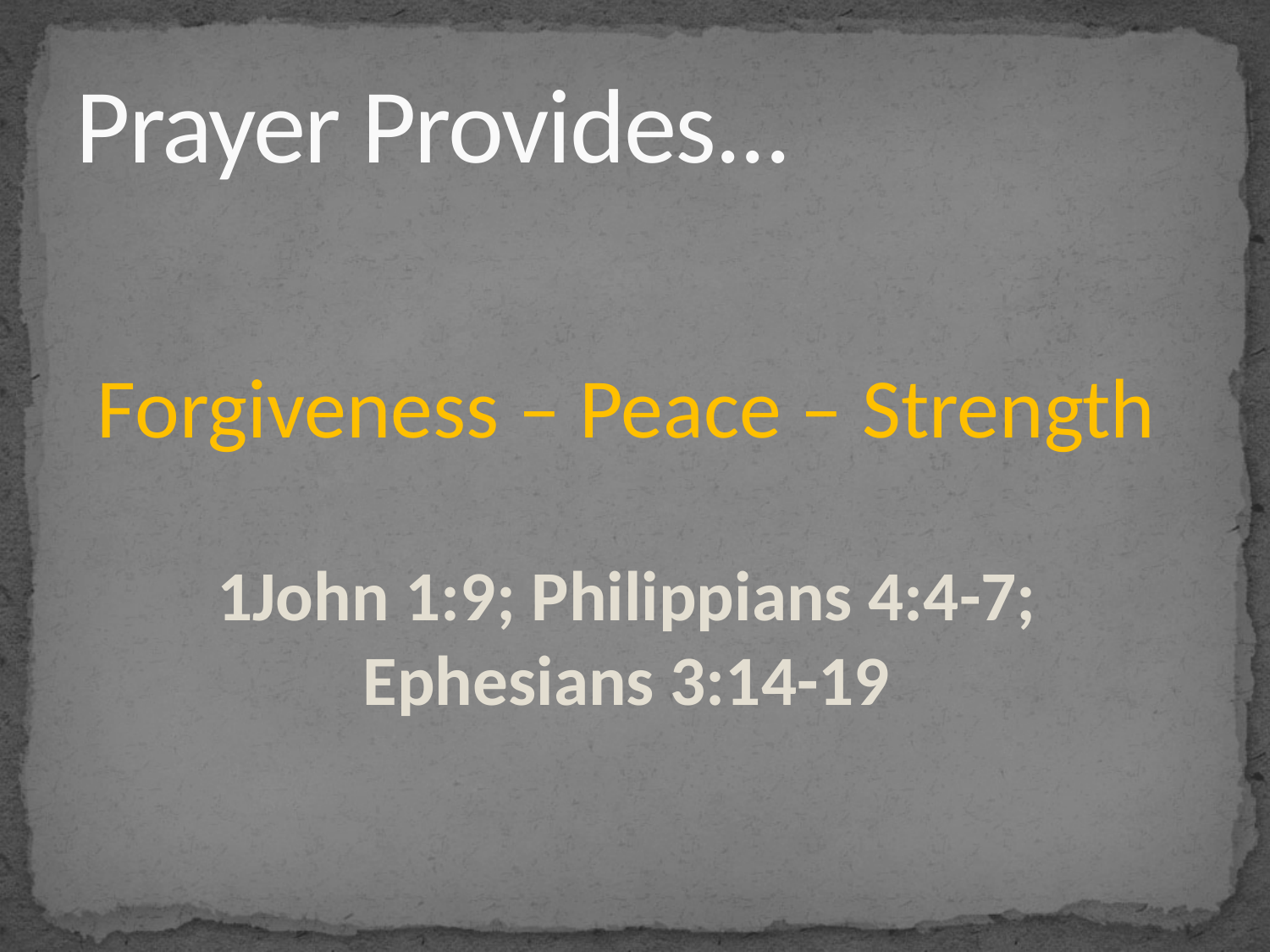

# Prayer Provides...
Forgiveness – Peace – Strength
1John 1:9; Philippians 4:4-7; Ephesians 3:14-19